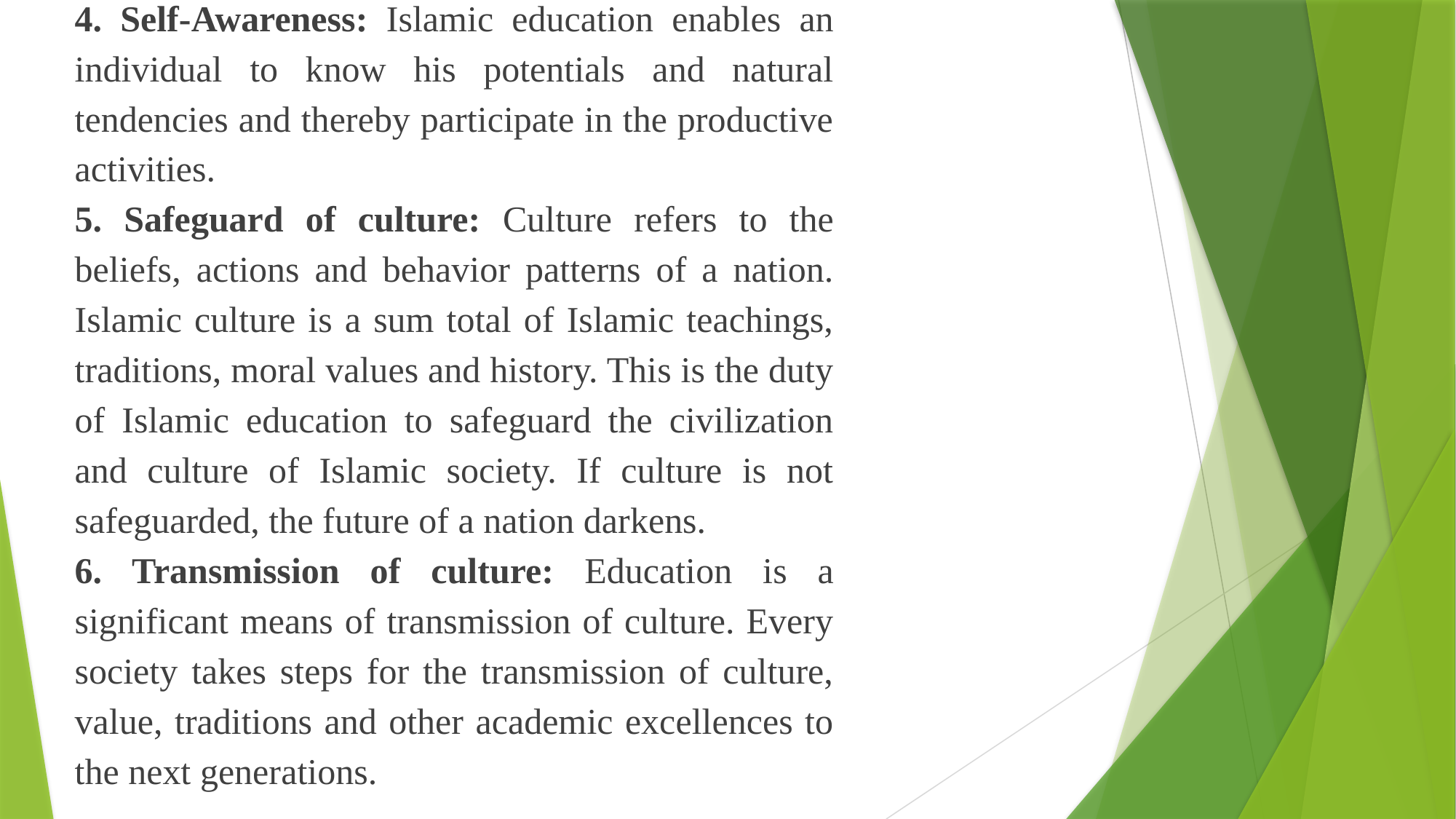

4. Self-Awareness: Islamic education enables an individual to know his potentials and natural tendencies and thereby participate in the productive activities.
5. Safeguard of culture: Culture refers to the beliefs, actions and behavior patterns of a nation. Islamic culture is a sum total of Islamic teachings, traditions, moral values and history. This is the duty of Islamic education to safeguard the civilization and culture of Islamic society. If culture is not safeguarded, the future of a nation darkens.
6. Transmission of culture: Education is a significant means of transmission of culture. Every society takes steps for the transmission of culture, value, traditions and other academic excellences to the next generations.